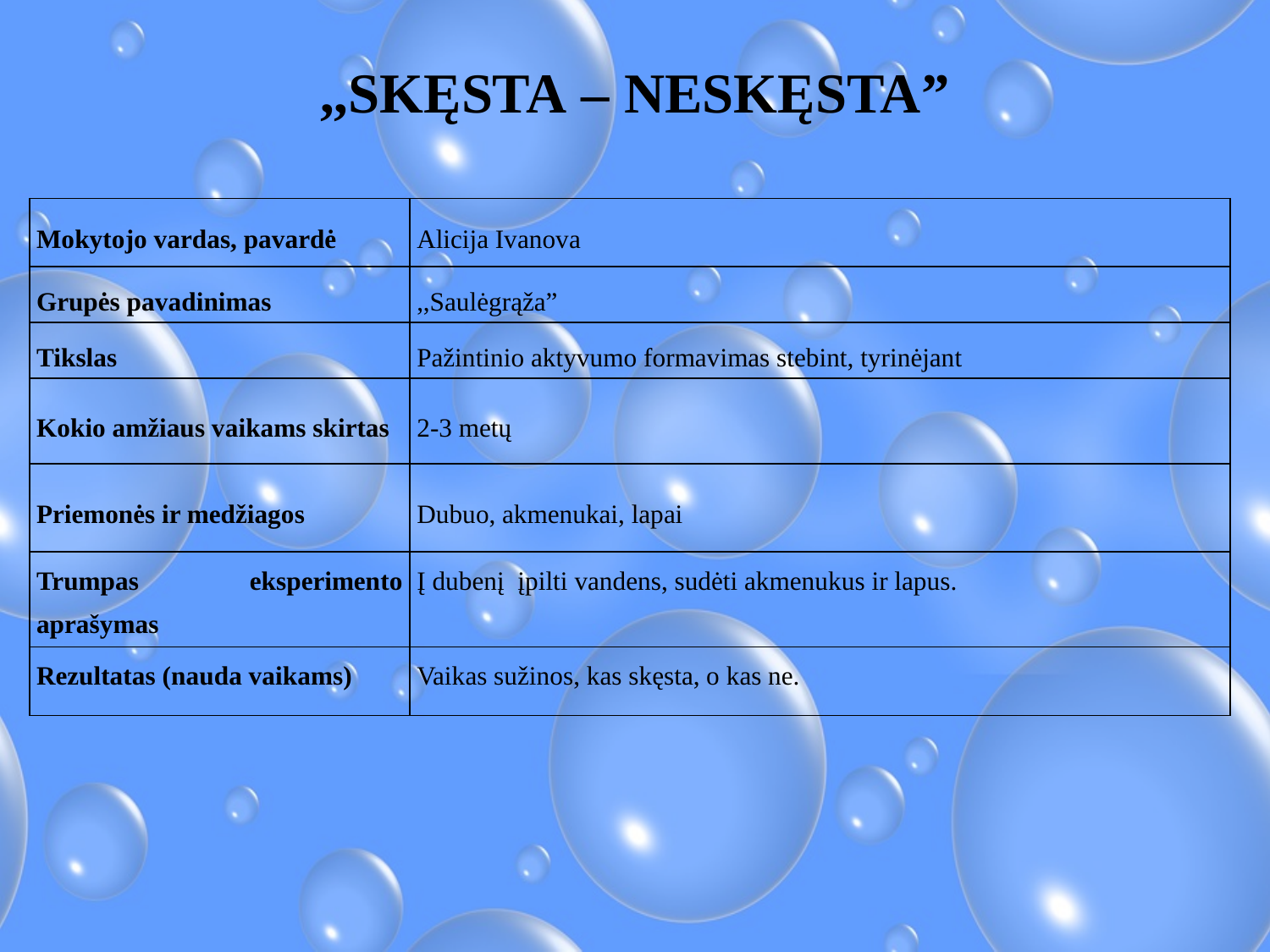

,,SKĘSTA – NESKĘSTA”

| Mokytojo vardas, pavardė | Alicija Ivanova |
| --- | --- |
| Grupės pavadinimas | ,,Saulėgrąža” |
| Tikslas | Pažintinio aktyvumo formavimas stebint, tyrinėjant |
| Kokio amžiaus vaikams skirtas | 2-3 metų |
| Priemonės ir medžiagos | Dubuo, akmenukai, lapai |
| Trumpas eksperimento aprašymas | Į dubenį įpilti vandens, sudėti akmenukus ir lapus. |
| Rezultatas (nauda vaikams) | Vaikas sužinos, kas skęsta, o kas ne. |